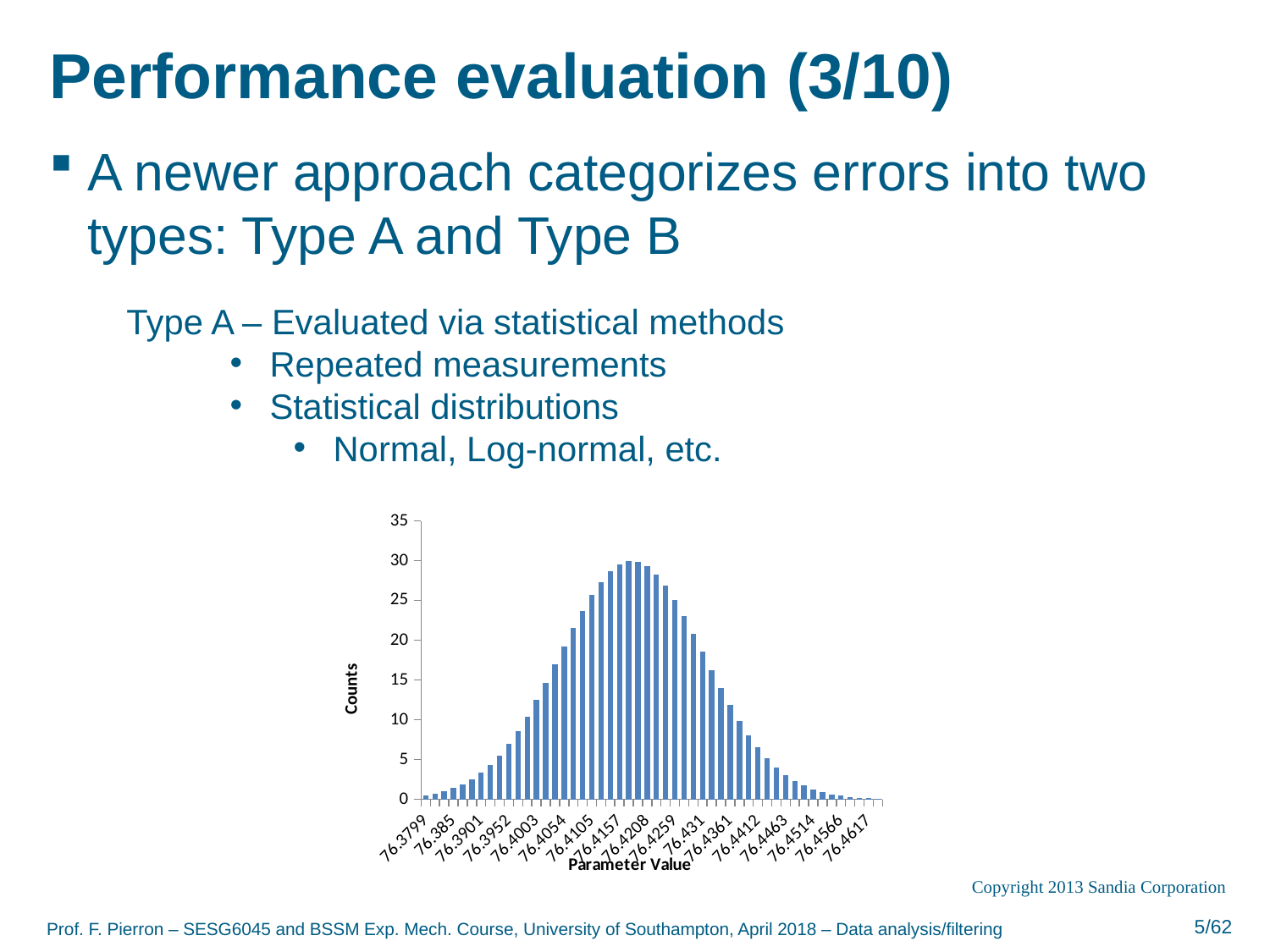

# Performance evaluation (3/10)
A newer approach categorizes errors into two types: Type A and Type B
Type A – Evaluated via statistical methods
Repeated measurements
Statistical distributions
Normal, Log-normal, etc.

### Chart

| Category | Counts - Plot 0 |
|---|---|
| 76.379900000000006 | 0.500244 |
| 76.381600000000006 | 0.715646 |
| 76.383300000000006 | 1.00716 |
| 76.385000000000005 | 1.39437 |
| 76.386700000000005 | 1.89906 |
| 76.388400000000004 | 2.54439 |
| 76.390100000000004 | 3.35358 |
| 76.391800000000003 | 4.34827 |
| 76.393500000000003 | 5.54633 |
| 76.395200000000003 | 6.95947 |
| 76.396900000000002 | 8.59071 |
| 76.398600000000002 | 10.4319 |
| 76.400300000000001 | 12.4618 |
| 76.402000000000001 | 14.6446 |
| 76.403700000000001 | 16.93 |
| 76.4054 | 19.2539 |
| 76.4071 | 21.5408 |
| 76.408799999999999 | 23.7076 |
| 76.410499999999999 | 25.6681 |
| 76.412199999999999 | 27.339 |
| 76.414000000000001 | 28.6453 |
| 76.415700000000001 | 29.5261 |
| 76.417400000000001 | 29.9391 |
| 76.4191 | 29.8645 |
| 76.4208 | 29.3057 |
| 76.422499999999999 | 28.2899 |
| 76.424199999999999 | 26.8654 |
| 76.425899999999999 | 25.0978 |
| 76.427599999999998 | 23.0654 |
| 76.429299999999998 | 20.8529 |
| 76.430999999999997 | 18.5462 |
| 76.432699999999997 | 16.2265 |
| 76.434399999999997 | 13.9661 |
| 76.436099999999996 | 11.8252 |
| 76.437799999999996 | 9.84973 |
| 76.439499999999995 | 8.07089 |
| 76.441199999999995 | 6.50579 |
| 76.442899999999995 | 5.15894 |
| 76.444599999999994 | 4.02441 |
| 76.446299999999994 | 3.08835 |
| 76.447999999999993 | 2.33148 |
| 76.449700000000007 | 1.73149 |
| 76.451400000000007 | 1.265 |
| 76.453100000000006 | 0.90916 |
| 76.454899999999995 | 0.642796 |
| 76.456599999999995 | 0.447083 |
| 76.458299999999994 | 0.305903 |
| 76.459999999999994 | 0.205903 |
| 76.461699999999993 | 0.13634 |
| 76.463399999999993 | 0.0888104 |
Copyright 2013 Sandia Corporation
Prof. F. Pierron – SESG6045 and BSSM Exp. Mech. Course, University of Southampton, April 2018 – Data analysis/filtering
5/62